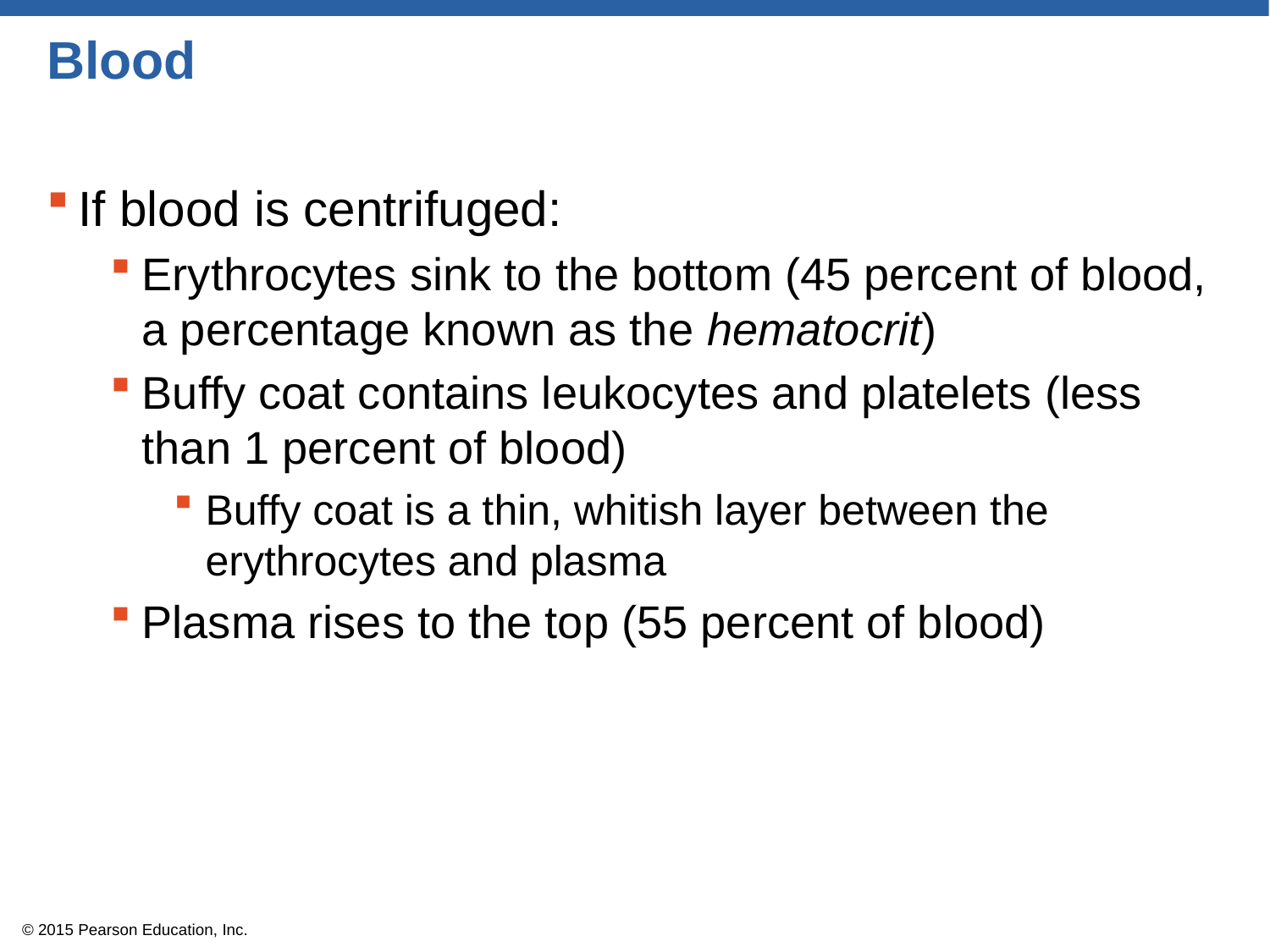

# Blood
If blood is centrifuged:
Erythrocytes sink to the bottom (45 percent of blood, a percentage known as the hematocrit)
Buffy coat contains leukocytes and platelets (less than 1 percent of blood)
Buffy coat is a thin, whitish layer between the erythrocytes and plasma
Plasma rises to the top (55 percent of blood)
© 2015 Pearson Education, Inc.